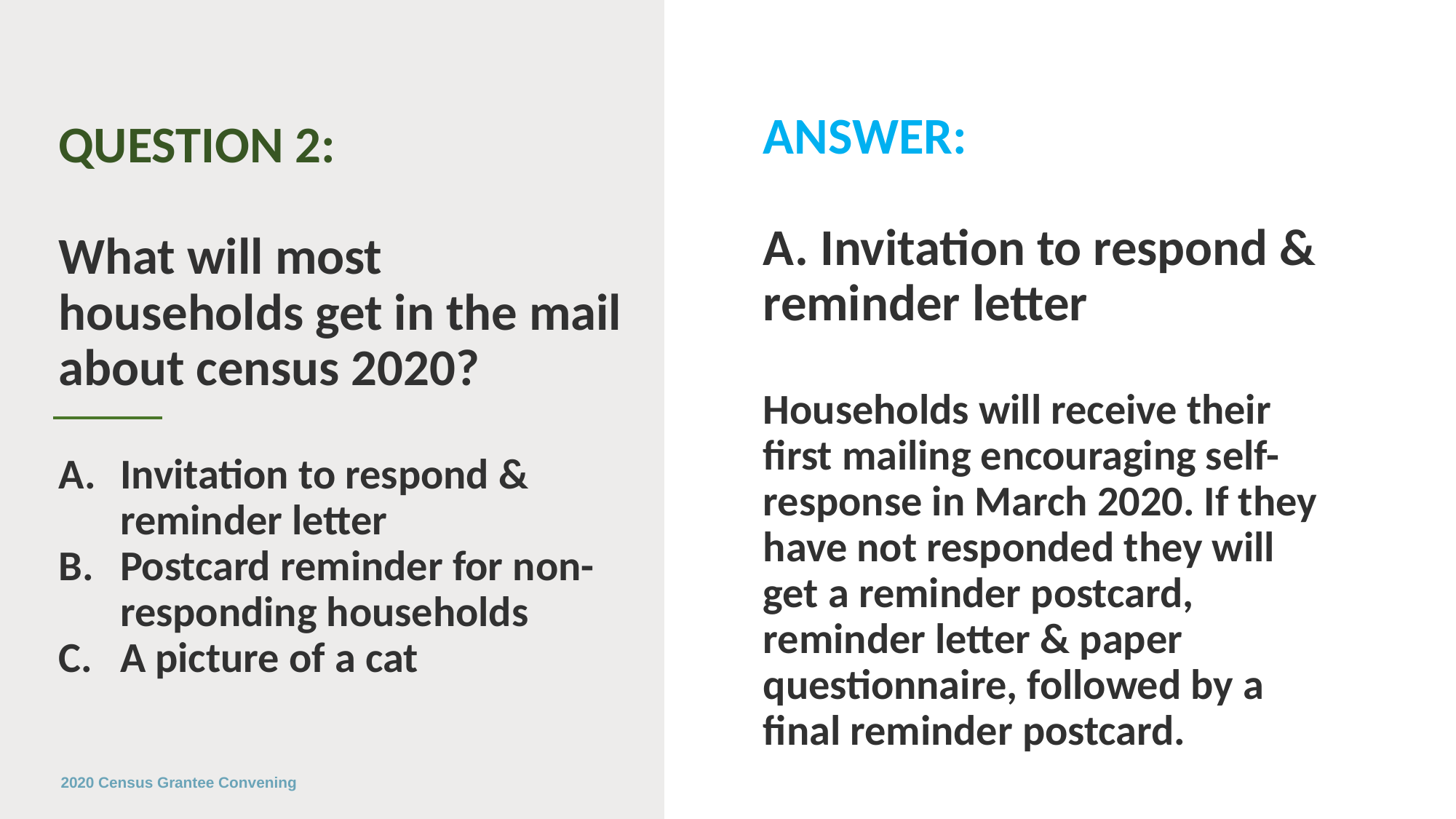

QUESTION 2:

What will most households get in the mail about census 2020?

Invitation to respond & reminder letter
Postcard reminder for non-responding households
A picture of a cat

ANSWER:

A. Invitation to respond & reminder letter

Households will receive their first mailing encouraging self-response in March 2020. If they have not responded they will get a reminder postcard, reminder letter & paper questionnaire, followed by a final reminder postcard.

2020 Census Grantee Convening